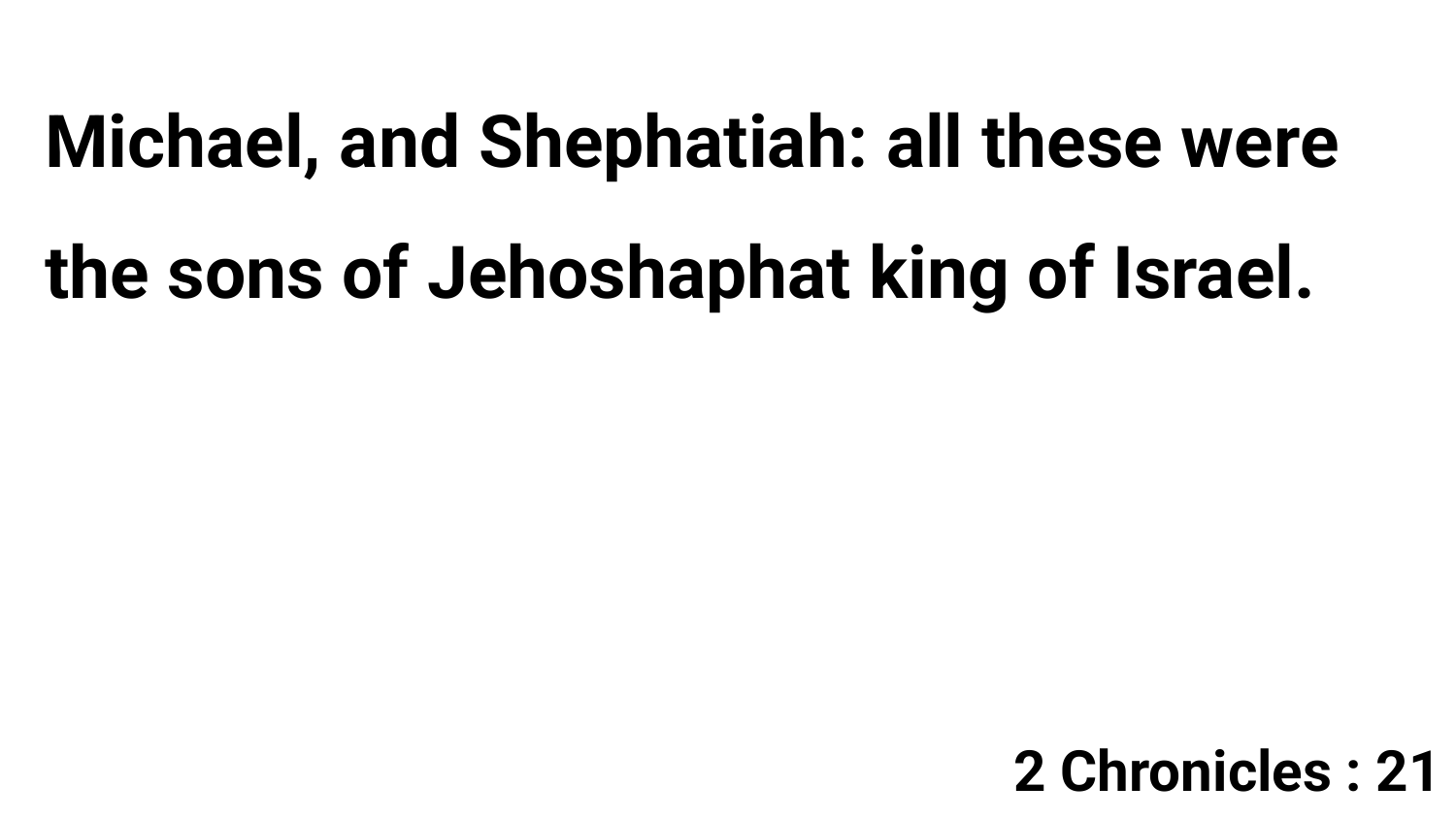

Michael, and Shephatiah: all these were the sons of Jehoshaphat king of Israel.
2 Chronicles : 21